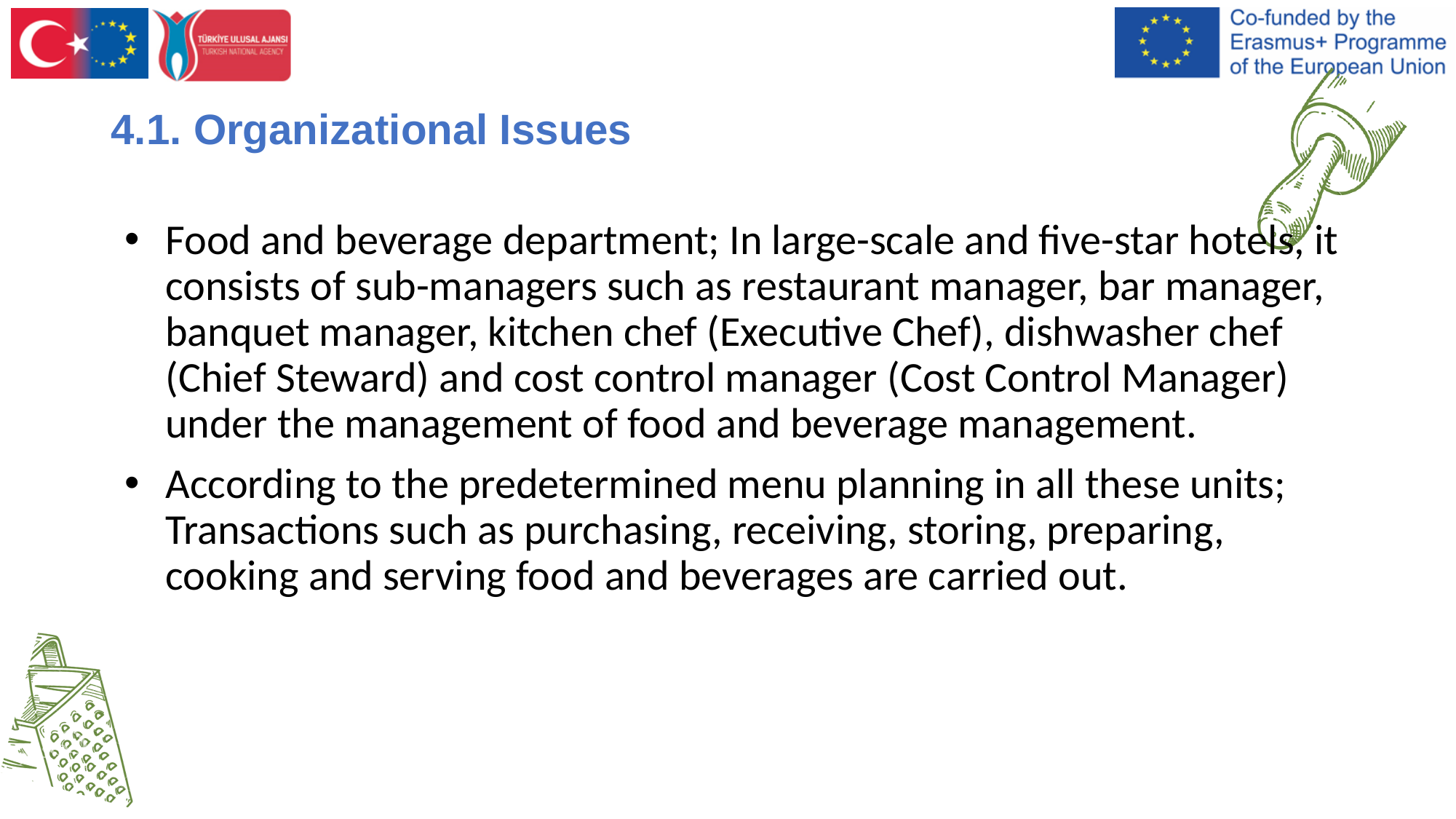

# 4.1. Organizational Issues
Food and beverage department; In large-scale and five-star hotels, it consists of sub-managers such as restaurant manager, bar manager, banquet manager, kitchen chef (Executive Chef), dishwasher chef (Chief Steward) and cost control manager (Cost Control Manager) under the management of food and beverage management.
According to the predetermined menu planning in all these units; Transactions such as purchasing, receiving, storing, preparing, cooking and serving food and beverages are carried out.